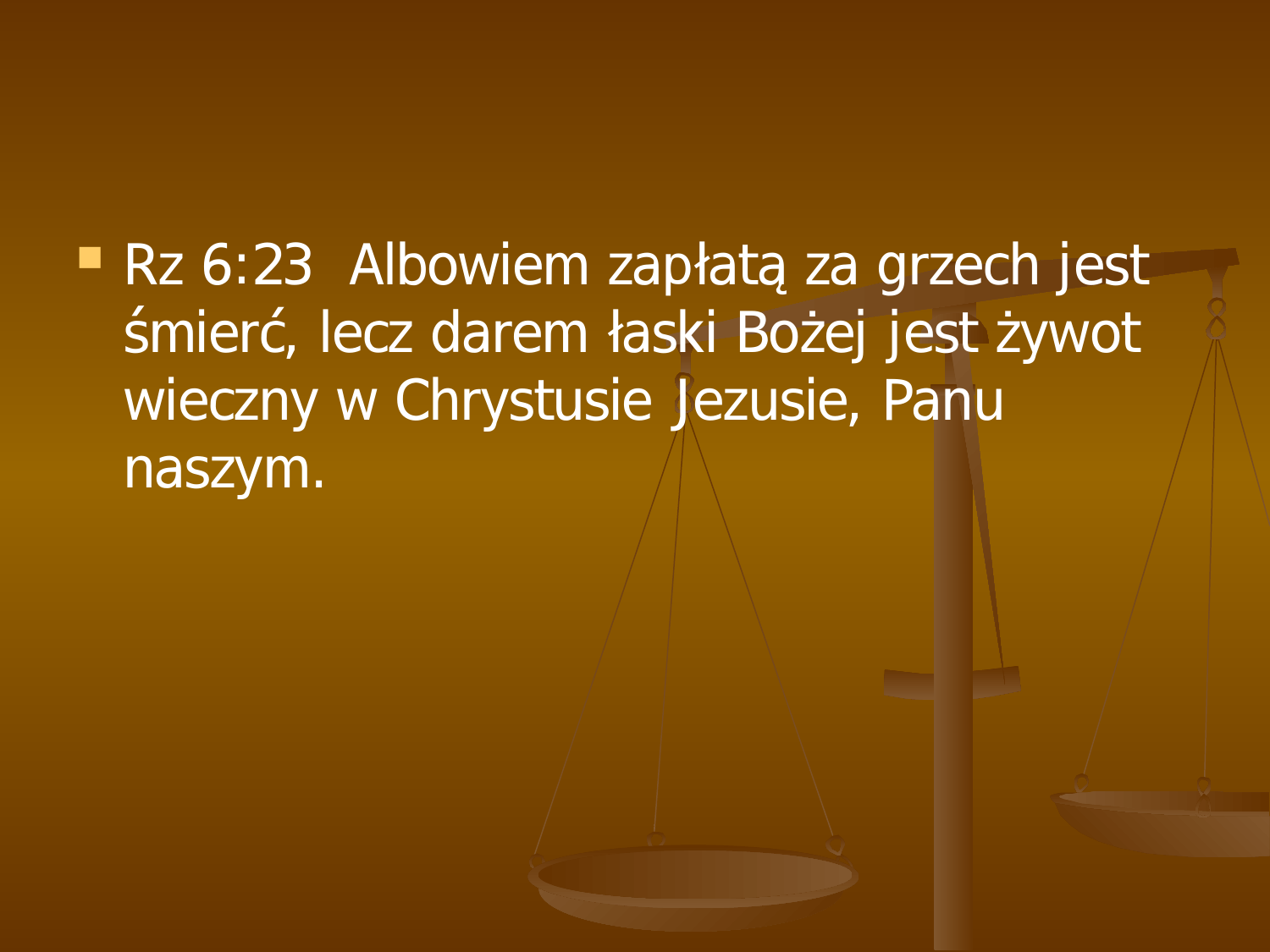

#
Rz 6:23  Albowiem zapłatą za grzech jest śmierć, lecz darem łaski Bożej jest żywot wieczny w Chrystusie Jezusie, Panu naszym.